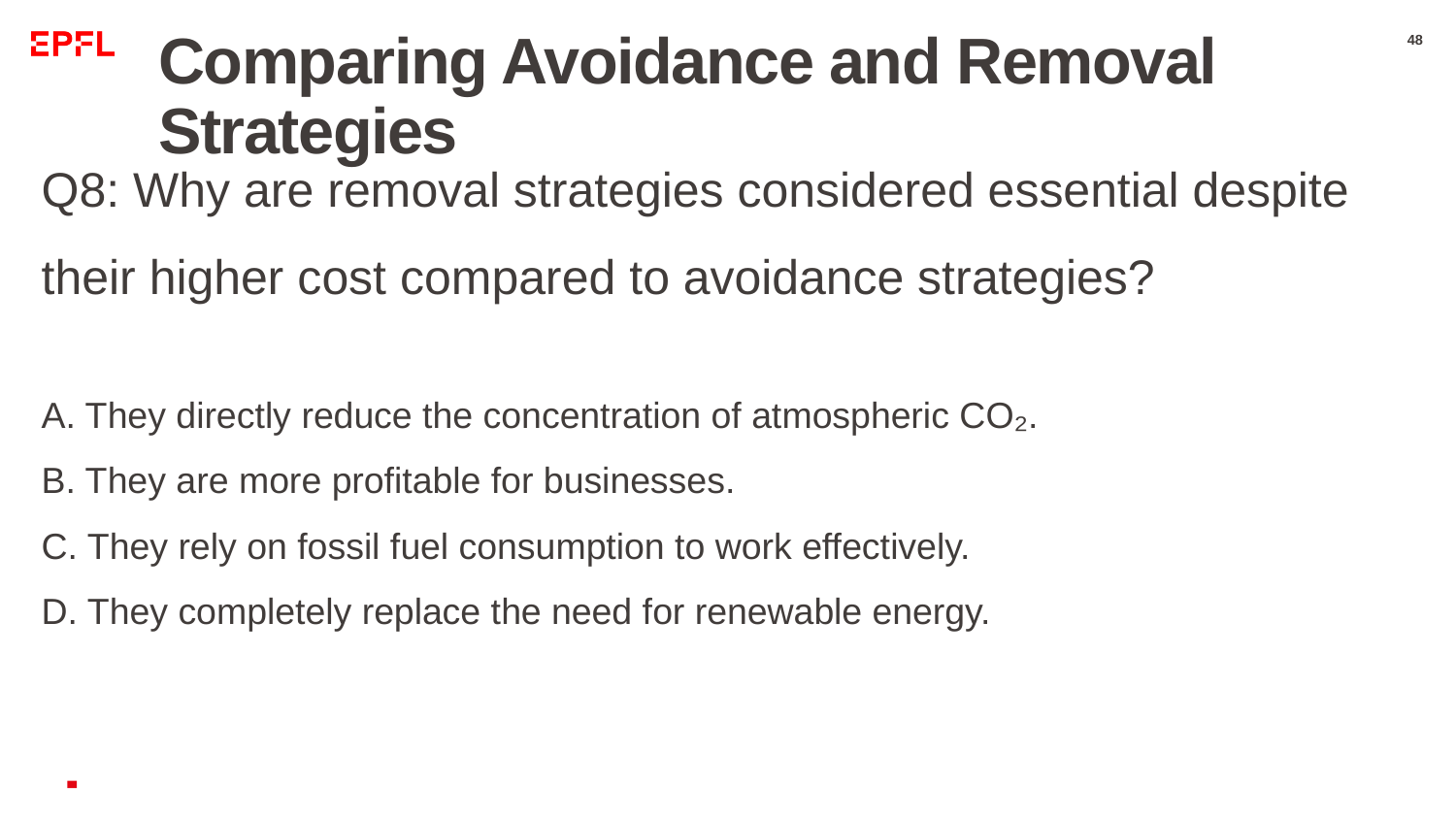

Comparing Avoidance and Removal Strategies
48
Q8: Why are removal strategies considered essential despite their higher cost compared to avoidance strategies?
A. They directly reduce the concentration of atmospheric CO₂.
B. They are more profitable for businesses.
C. They rely on fossil fuel consumption to work effectively.
D. They completely replace the need for renewable energy.